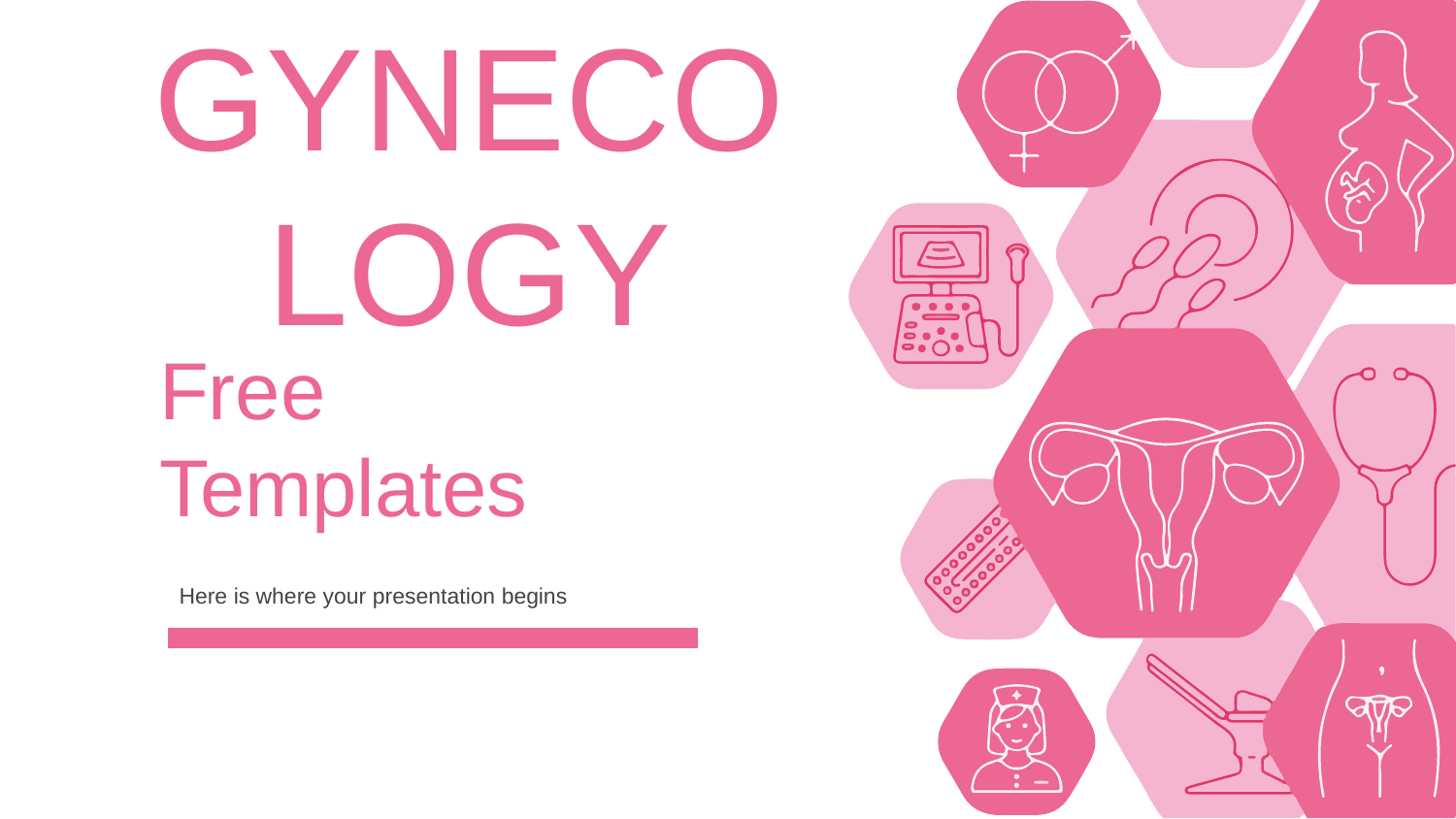

# GYNECOLOGY
Free
Templates
Here is where your presentation begins